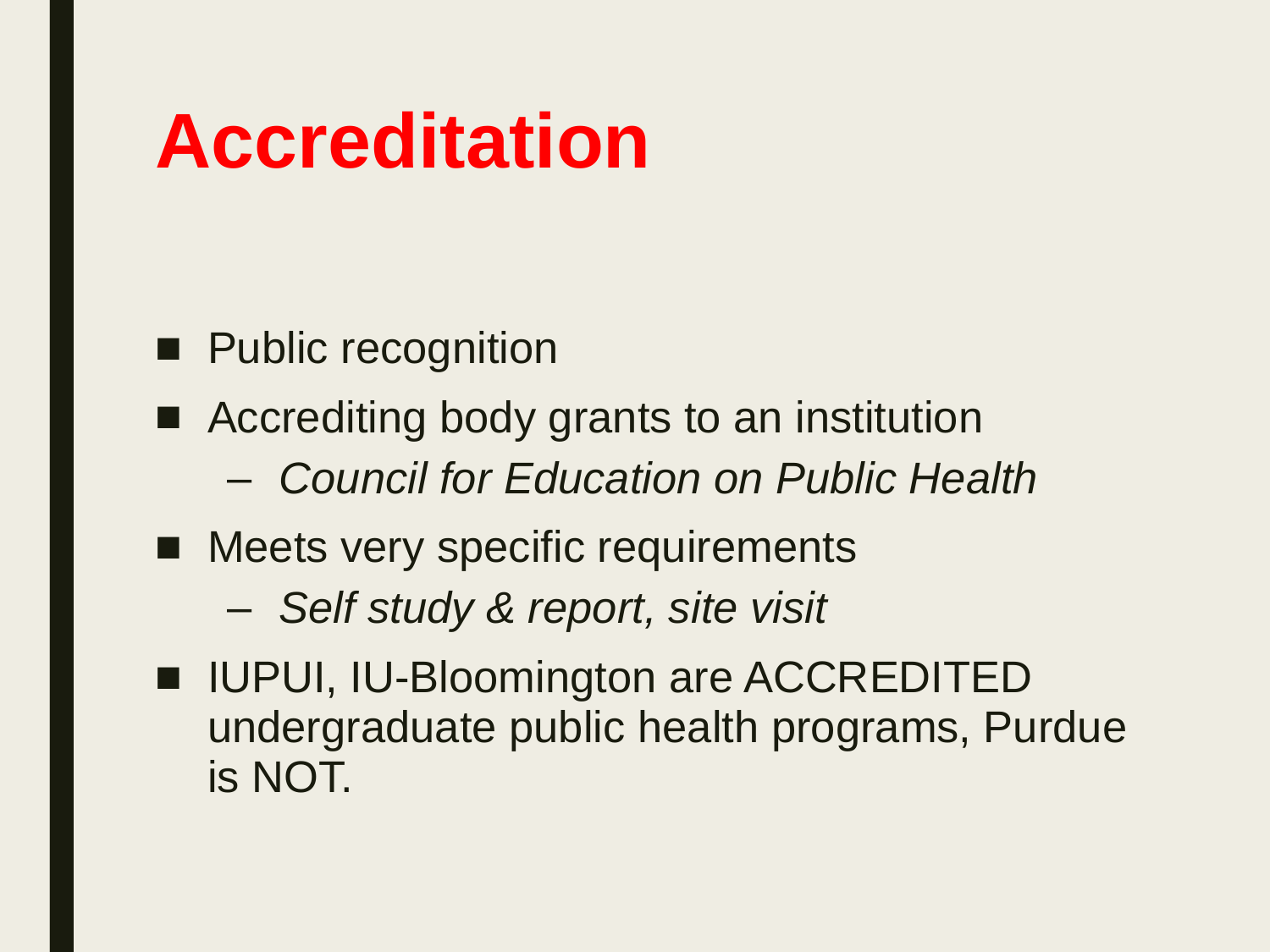

# Accreditation
Public recognition
Accrediting body grants to an institution
Council for Education on Public Health
Meets very specific requirements
Self study & report, site visit
IUPUI, IU-Bloomington are ACCREDITED undergraduate public health programs, Purdue is NOT.